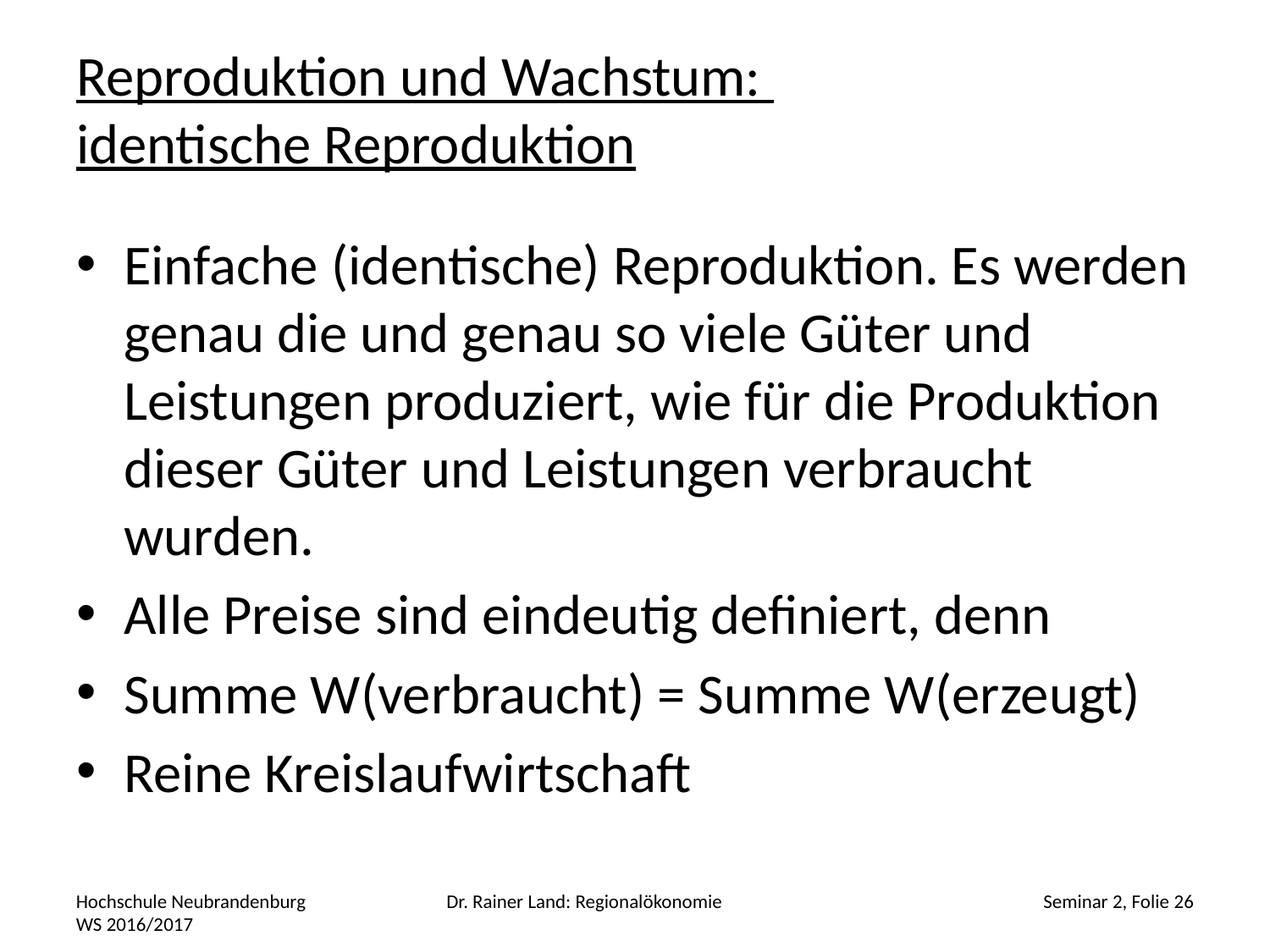

# Reproduktion und Wachstum: identische Reproduktion
Einfache (identische) Reproduktion. Es werden genau die und genau so viele Güter und Leistungen produziert, wie für die Produktion dieser Güter und Leistungen verbraucht wurden.
Alle Preise sind eindeutig definiert, denn
Summe W(verbraucht) = Summe W(erzeugt)
Reine Kreislaufwirtschaft
Hochschule Neubrandenburg    WS 2016/2017
Dr. Rainer Land: Regionalökonomie
Seminar 2, Folie 26